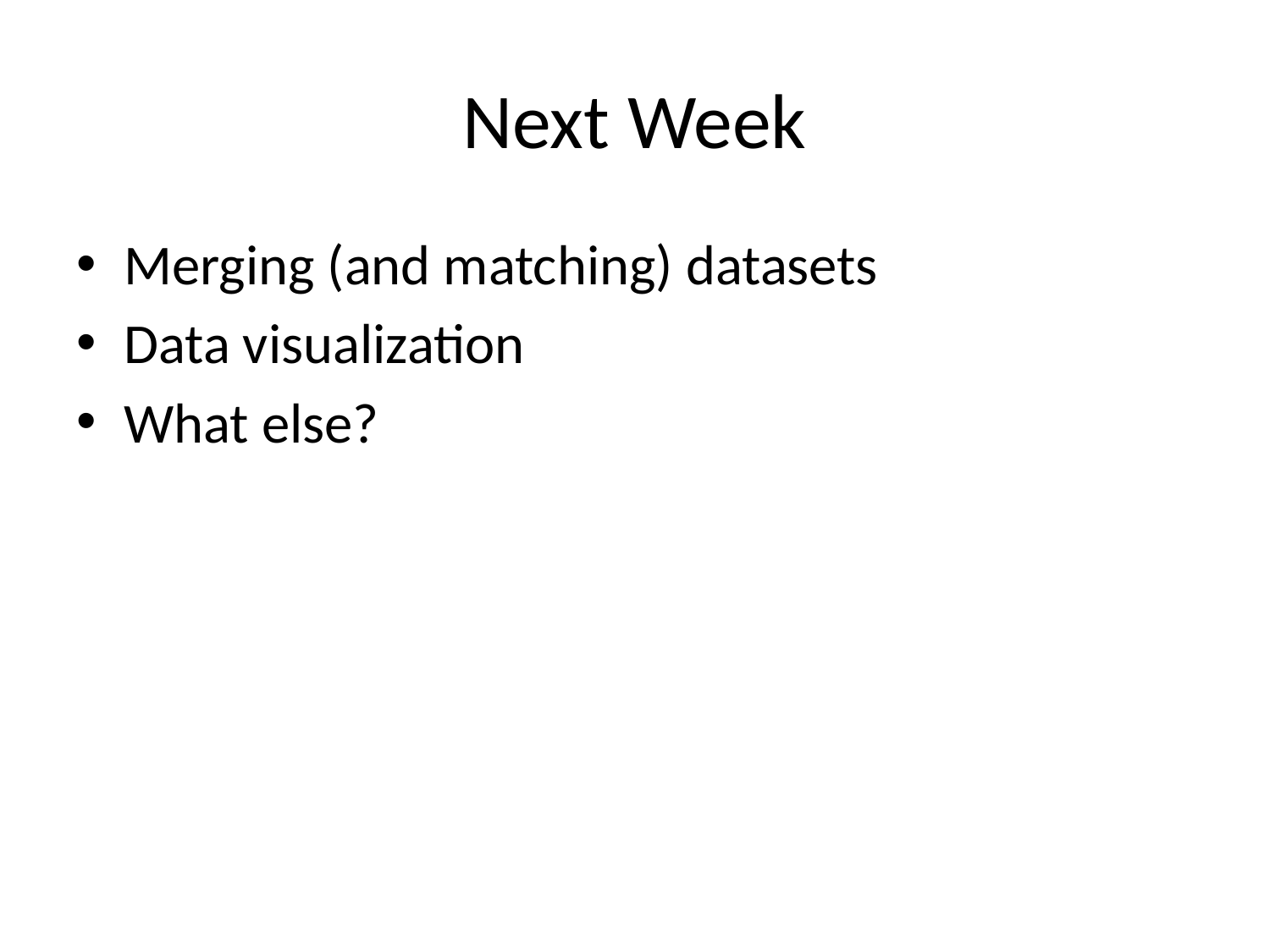

# Next Week
Merging (and matching) datasets
Data visualization
What else?